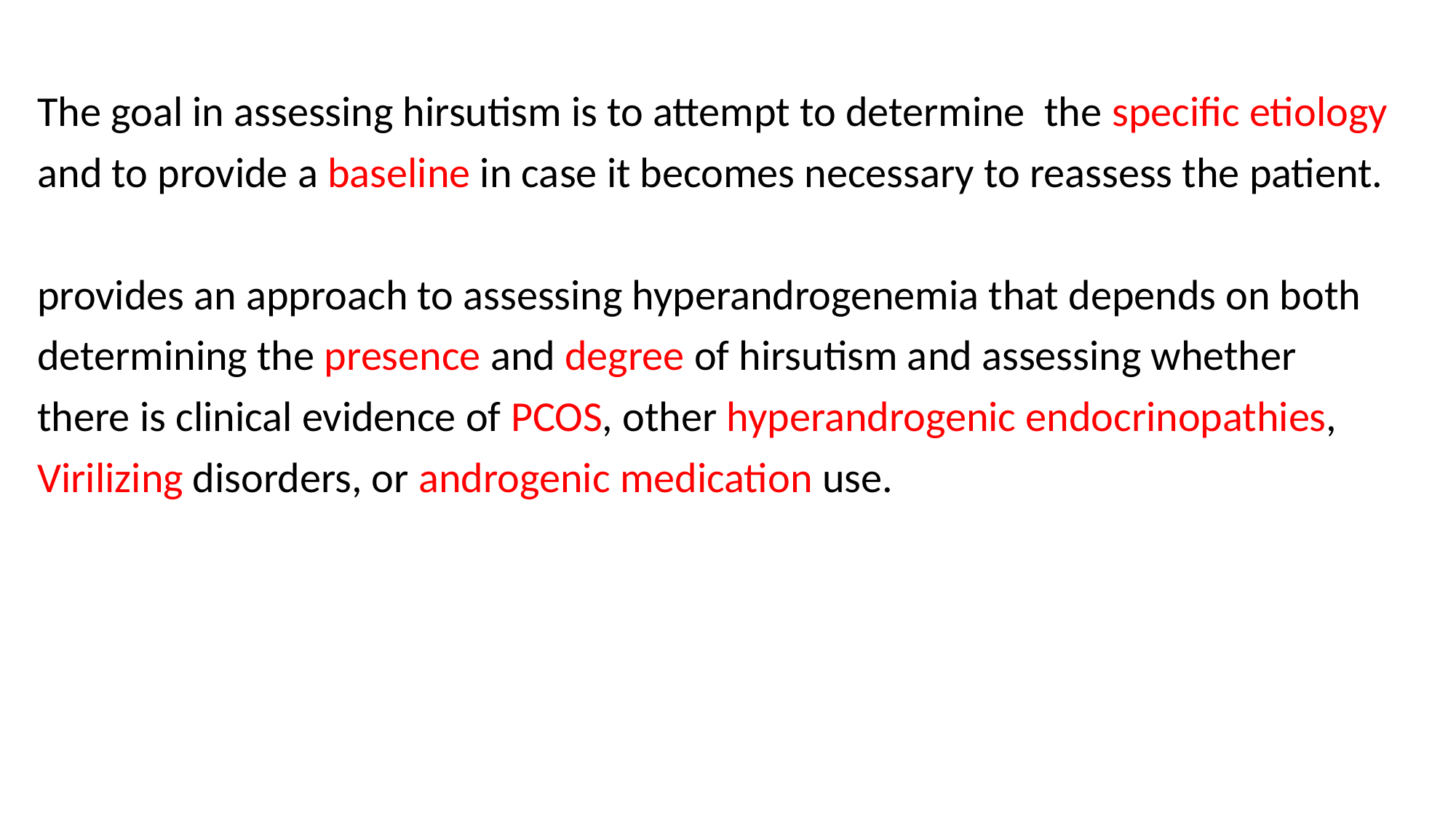

#
The goal in assessing hirsutism is to attempt to determine  the specific etiology
and to provide a baseline in case it becomes necessary to reassess the patient.

provides an approach to assessing hyperandrogenemia that depends on both
determining the presence and degree of hirsutism and assessing whether
there is clinical evidence of PCOS, other hyperandrogenic endocrinopathies,
Virilizing disorders, or androgenic medication use.